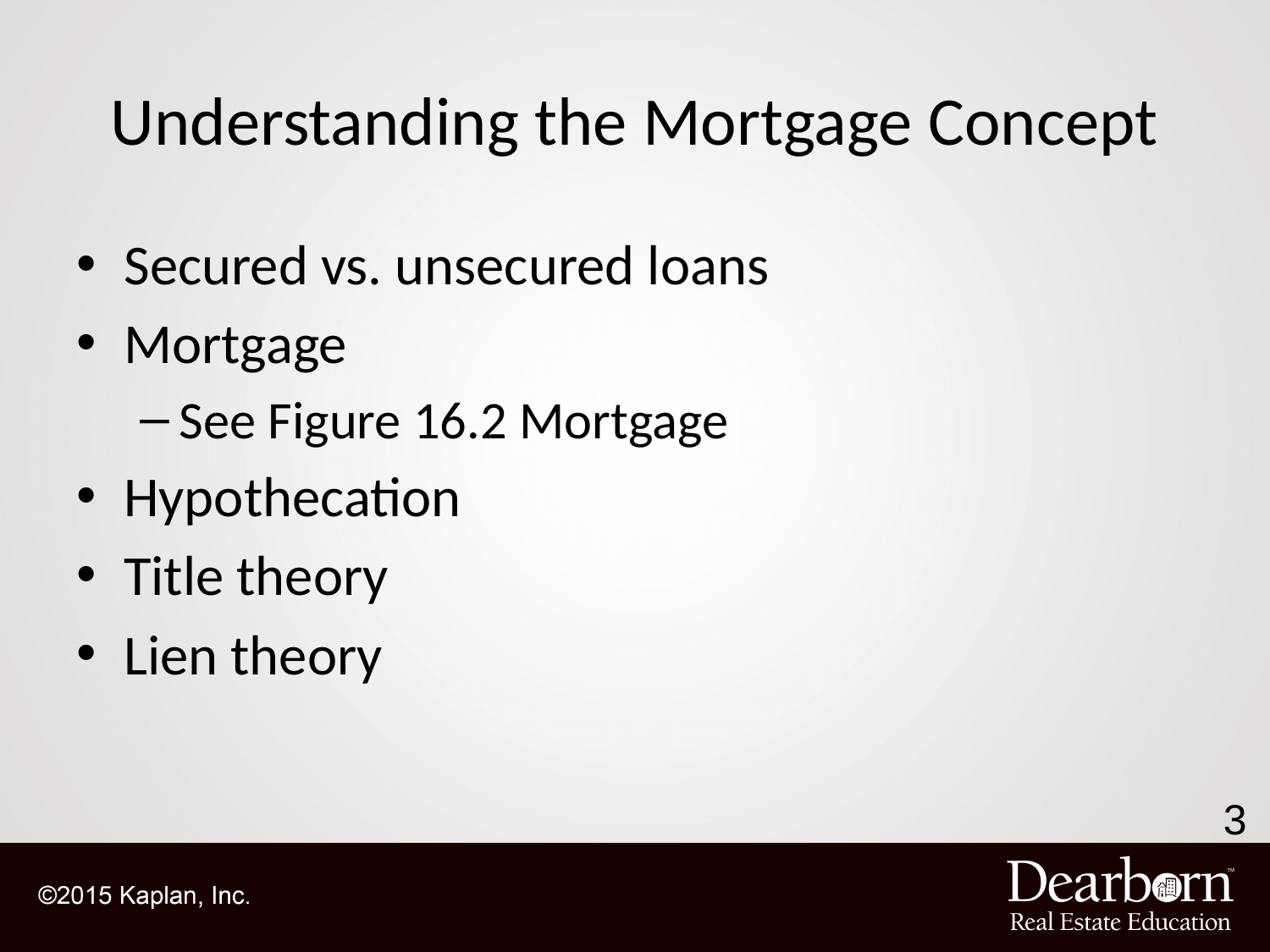

# Understanding the Mortgage Concept
Secured vs. unsecured loans
Mortgage
See Figure 16.2 Mortgage
Hypothecation
Title theory
Lien theory
3